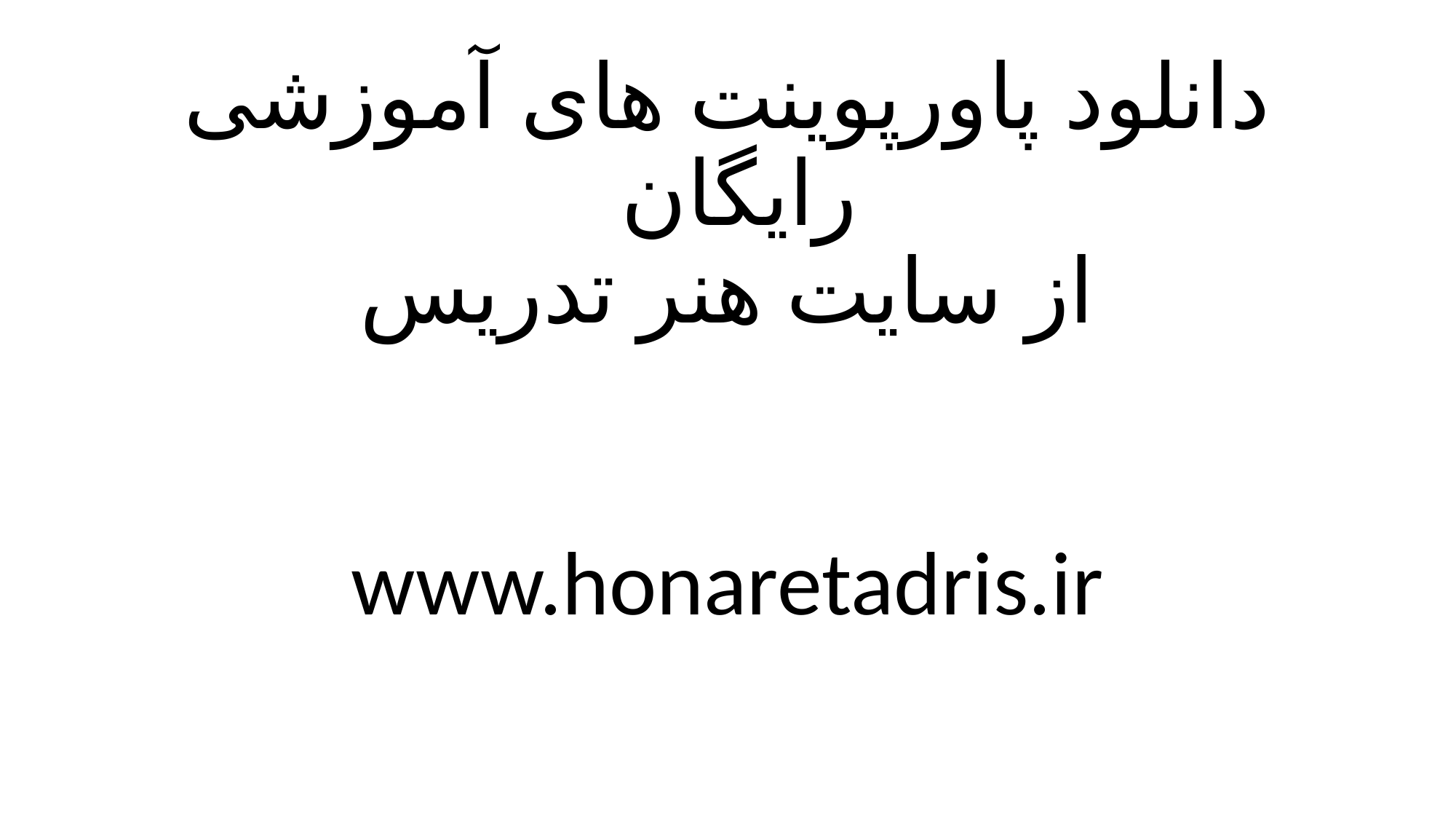

# دانلود پاورپوینت های آموزشی رایگان از سایت هنر تدریس www.honaretadris.ir